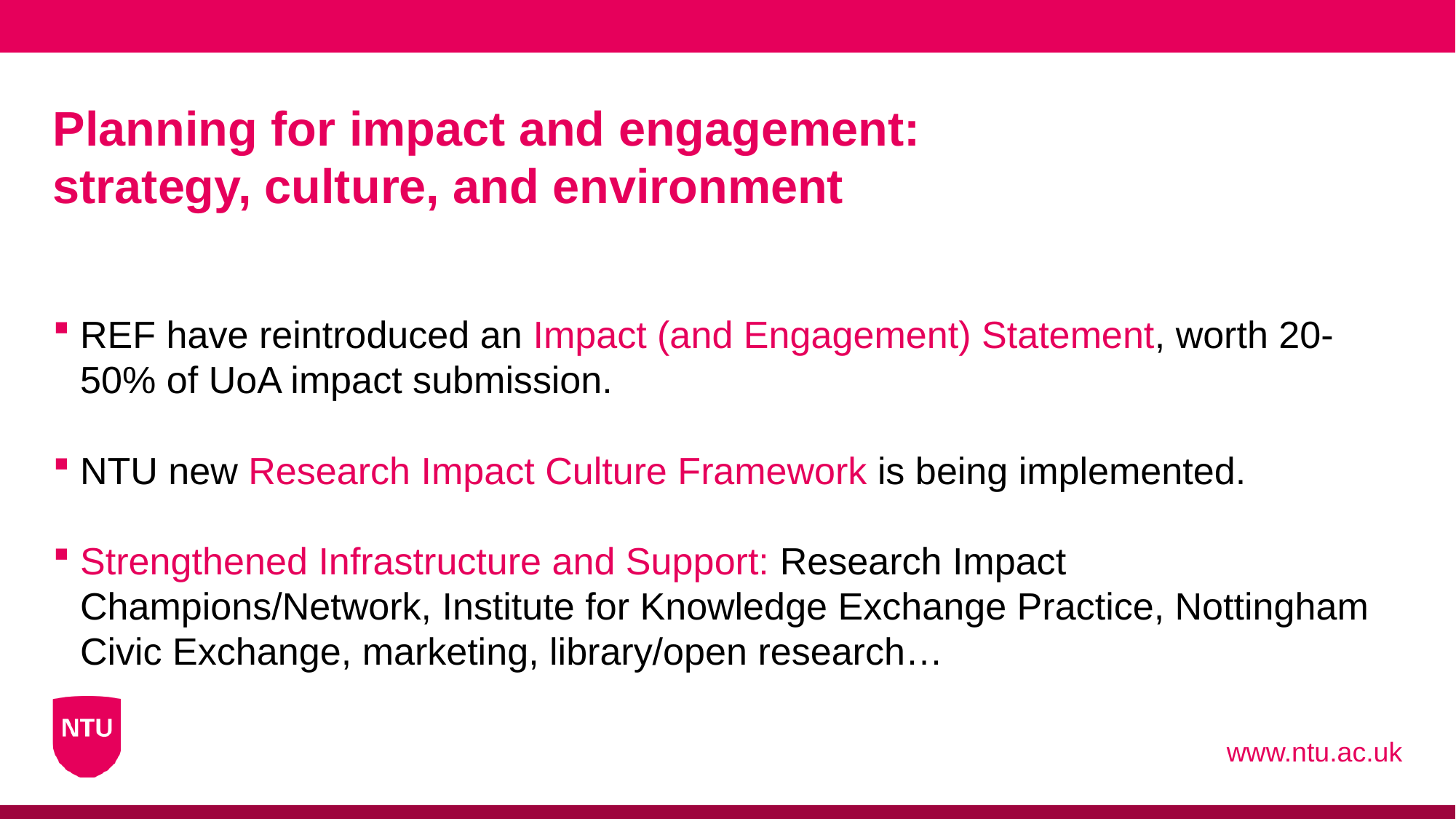

# Planning for impact and engagement: strategy, culture, and environment
REF have reintroduced an Impact (and Engagement) Statement, worth 20-50% of UoA impact submission.

NTU new Research Impact Culture Framework is being implemented.

Strengthened Infrastructure and Support: Research Impact Champions/Network, Institute for Knowledge Exchange Practice, Nottingham Civic Exchange, marketing, library/open research…
www.ntu.ac.uk